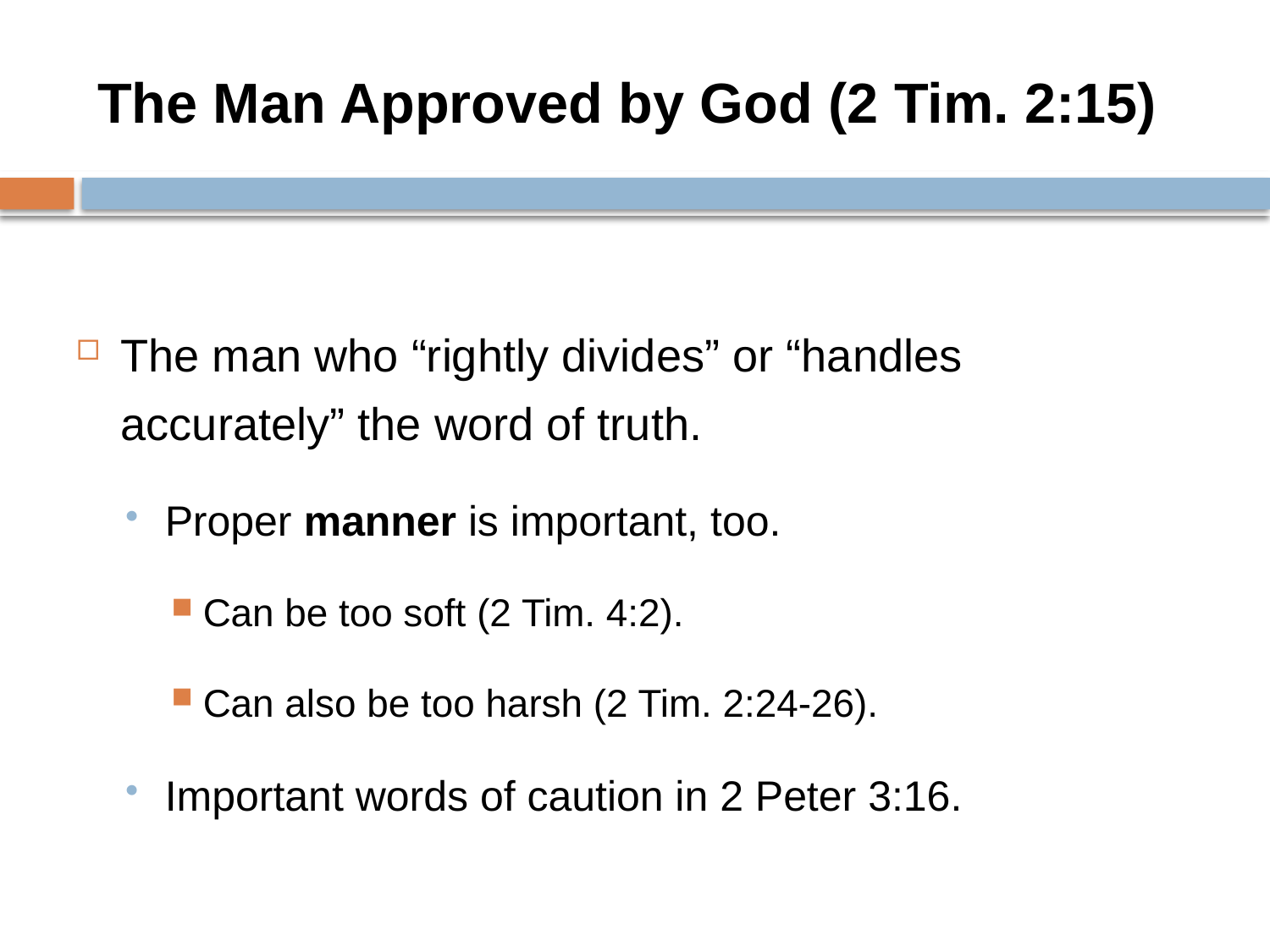

# The Man Approved by God (2 Tim. 2:15)
The man who “rightly divides” or “handles accurately” the word of truth.
Proper manner is important, too.
Can be too soft (2 Tim. 4:2).
Can also be too harsh (2 Tim. 2:24-26).
Important words of caution in 2 Peter 3:16.